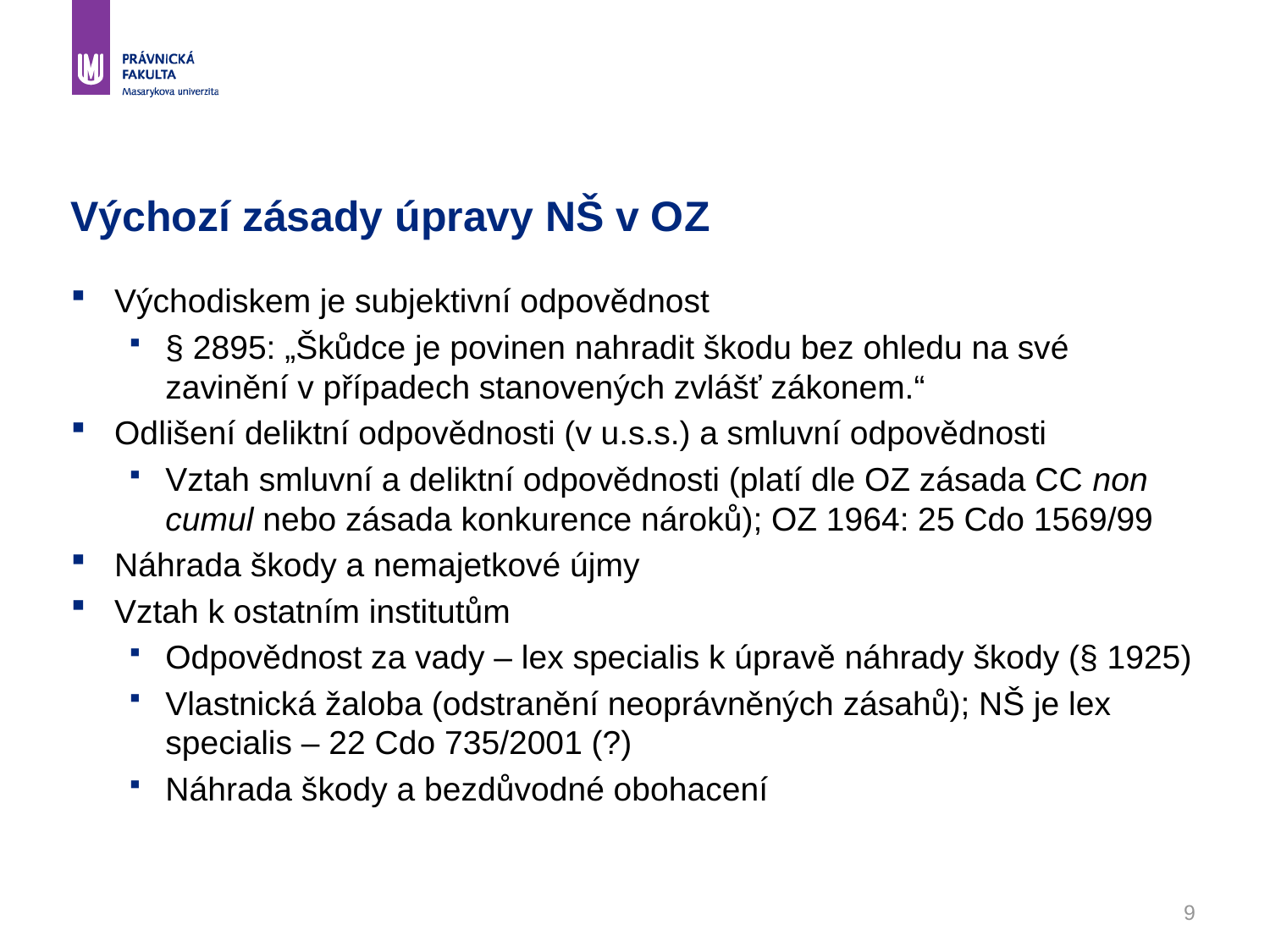

# Výchozí zásady úpravy NŠ v OZ
Východiskem je subjektivní odpovědnost
§ 2895: „Škůdce je povinen nahradit škodu bez ohledu na své zavinění v případech stanovených zvlášť zákonem.“
Odlišení deliktní odpovědnosti (v u.s.s.) a smluvní odpovědnosti
Vztah smluvní a deliktní odpovědnosti (platí dle OZ zásada CC non cumul nebo zásada konkurence nároků); OZ 1964: 25 Cdo 1569/99
Náhrada škody a nemajetkové újmy
Vztah k ostatním institutům
Odpovědnost za vady – lex specialis k úpravě náhrady škody (§ 1925)
Vlastnická žaloba (odstranění neoprávněných zásahů); NŠ je lex specialis – 22 Cdo 735/2001 (?)
Náhrada škody a bezdůvodné obohacení
9